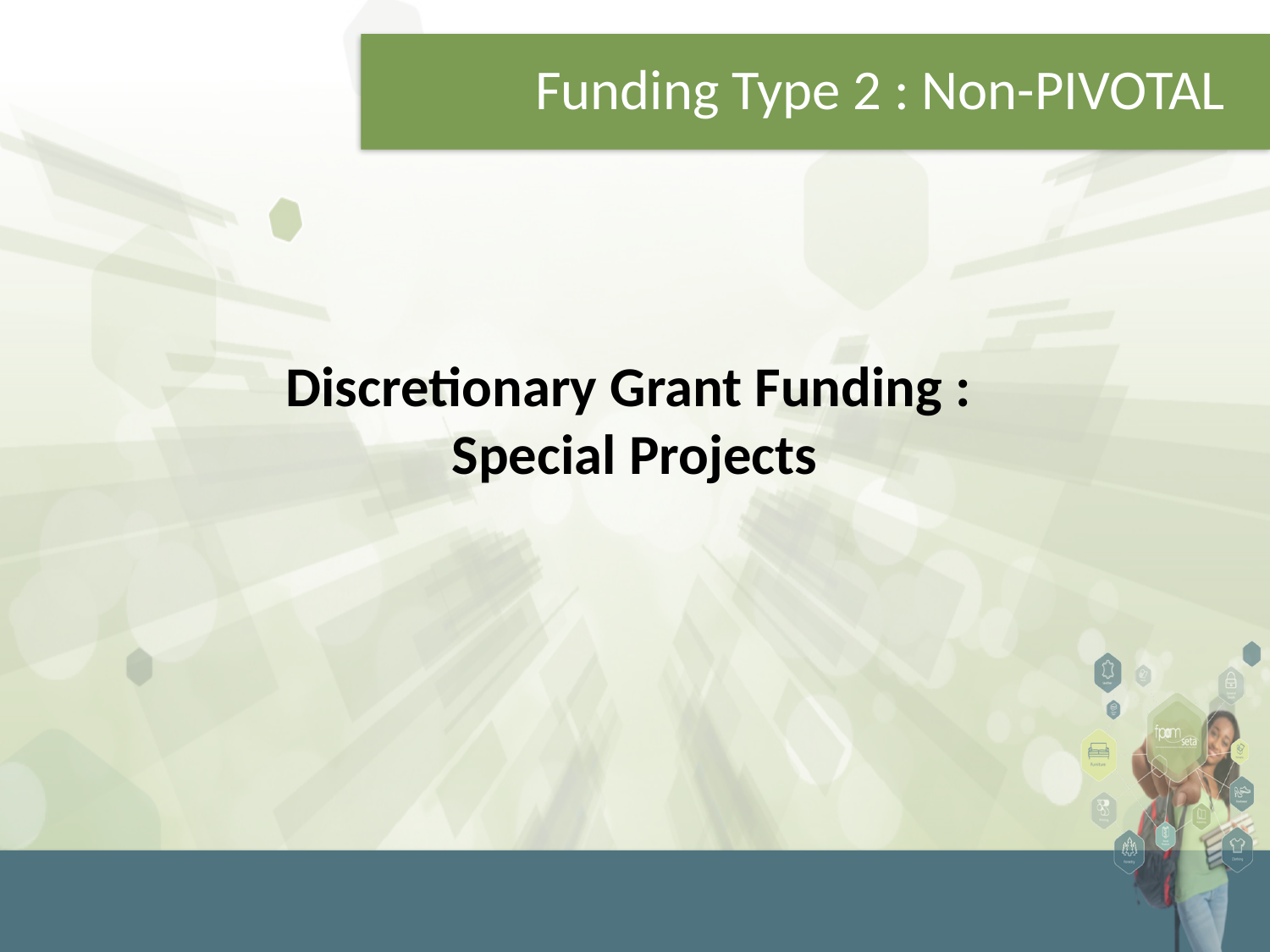

# Funding Type 2 : Non-PIVOTAL
Discretionary Grant Funding :
Special Projects